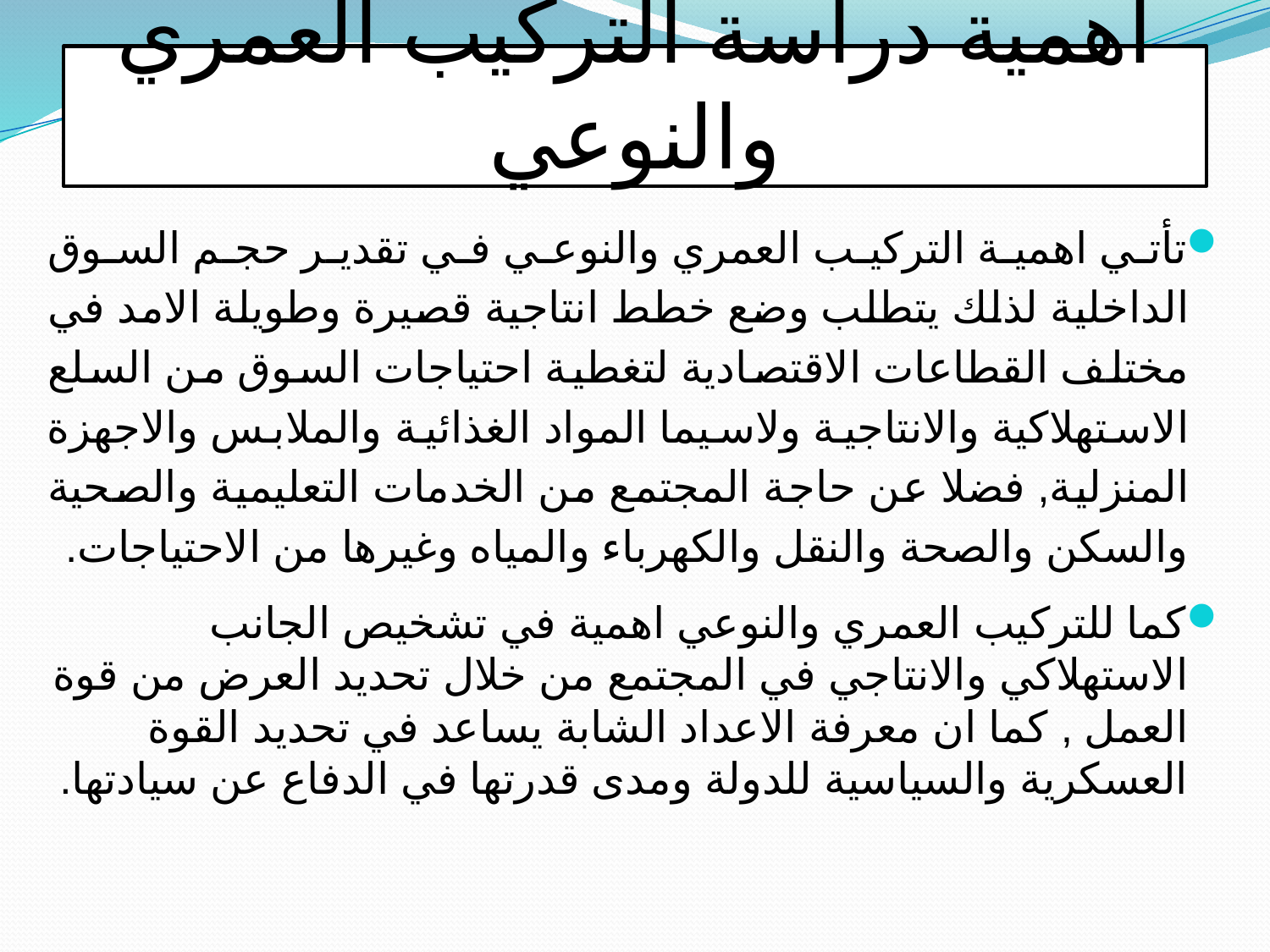

# اهمية دراسة التركيب العمري والنوعي
تأتي اهمية التركيب العمري والنوعي في تقدير حجم السوق الداخلية لذلك يتطلب وضع خطط انتاجية قصيرة وطويلة الامد في مختلف القطاعات الاقتصادية لتغطية احتياجات السوق من السلع الاستهلاكية والانتاجية ولاسيما المواد الغذائية والملابس والاجهزة المنزلية, فضلا عن حاجة المجتمع من الخدمات التعليمية والصحية والسكن والصحة والنقل والكهرباء والمياه وغيرها من الاحتياجات.
كما للتركيب العمري والنوعي اهمية في تشخيص الجانب الاستهلاكي والانتاجي في المجتمع من خلال تحديد العرض من قوة العمل , كما ان معرفة الاعداد الشابة يساعد في تحديد القوة العسكرية والسياسية للدولة ومدى قدرتها في الدفاع عن سيادتها.